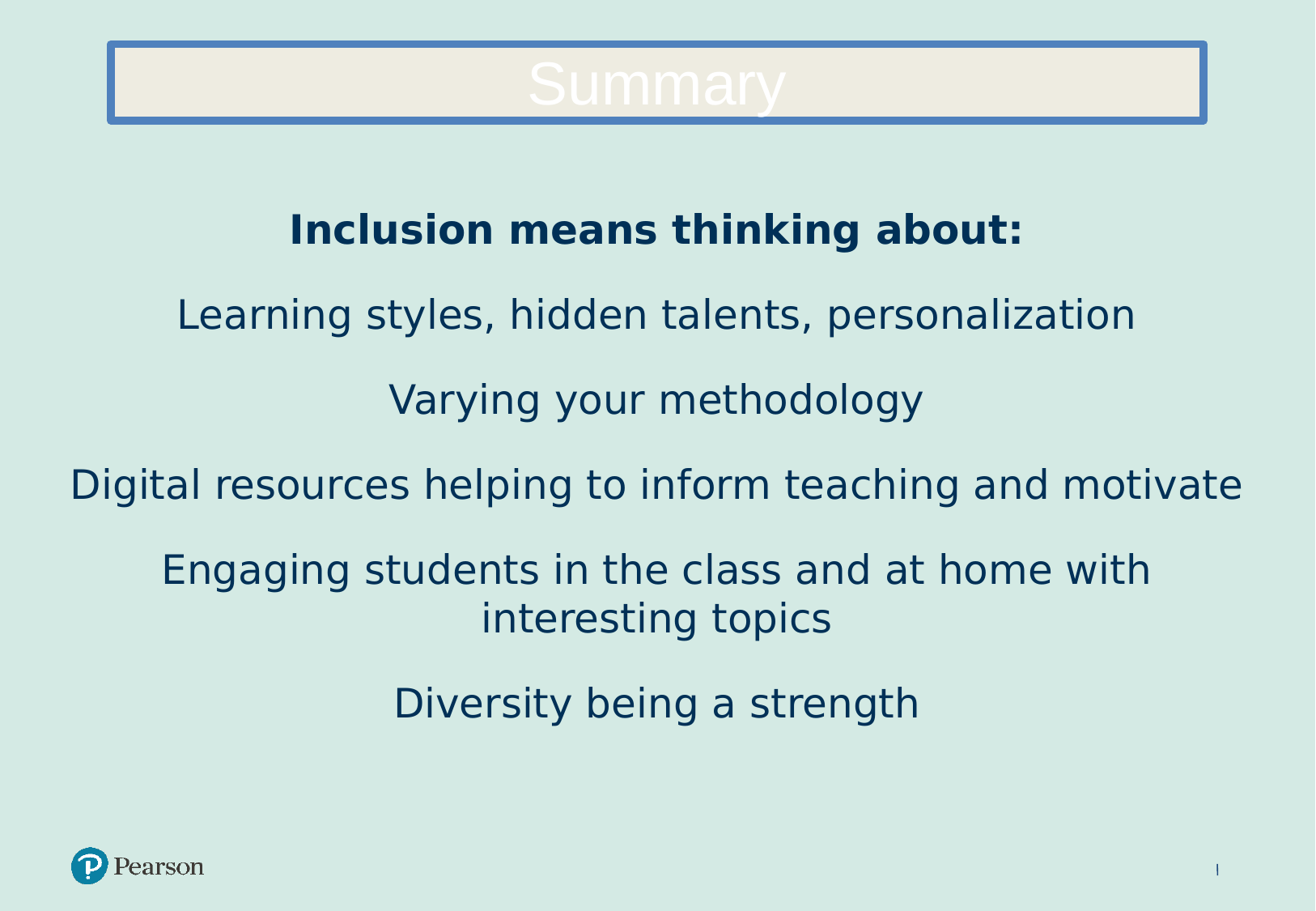

Summary
Inclusion means thinking about:

Learning styles, hidden talents, personalization

Varying your methodology

Digital resources helping to inform teaching and motivate

Engaging students in the class and at home with interesting topics

Diversity being a strength